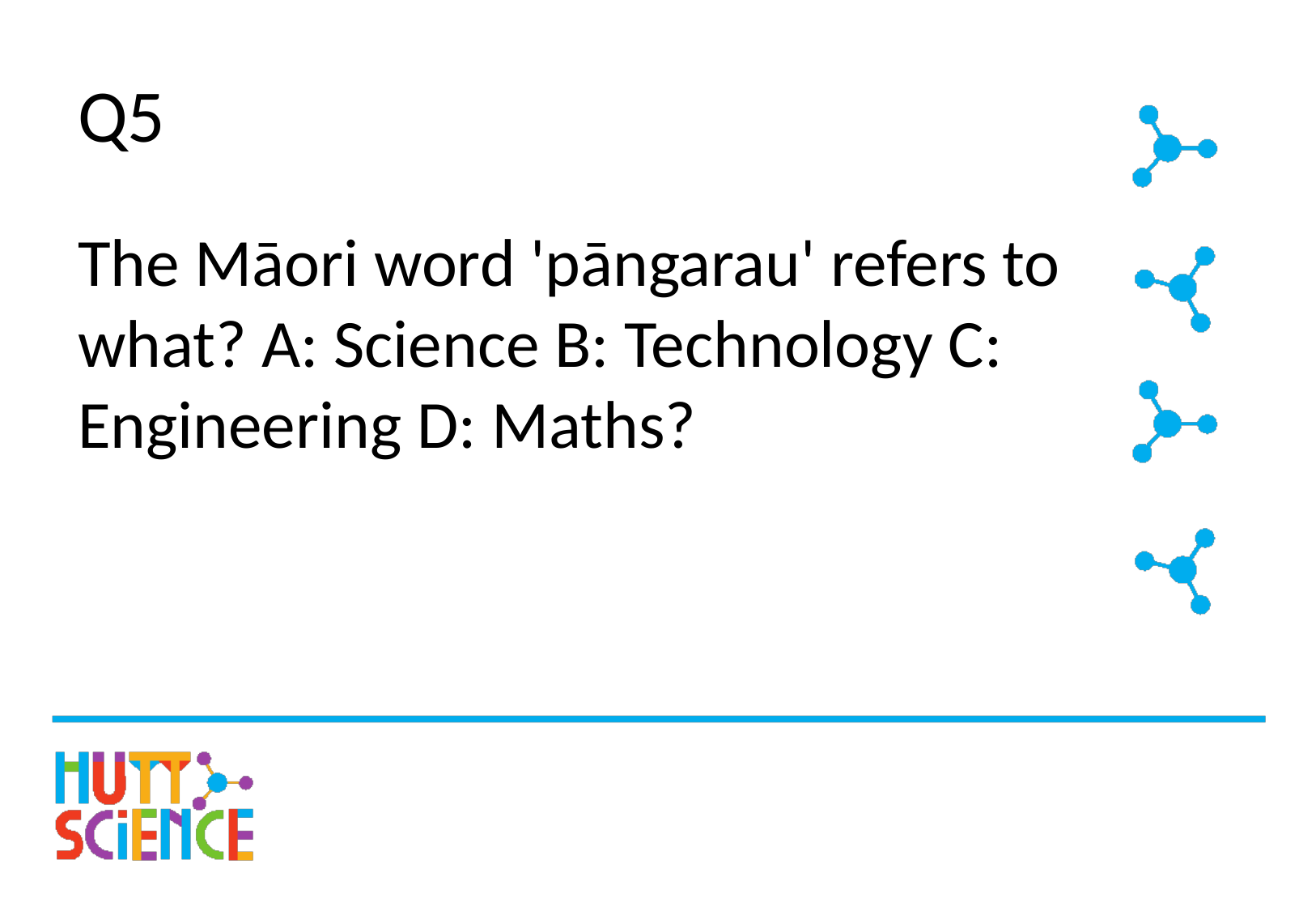

# Q5
The Māori word 'pāngarau' refers to what? A: Science B: Technology C: Engineering D: Maths?